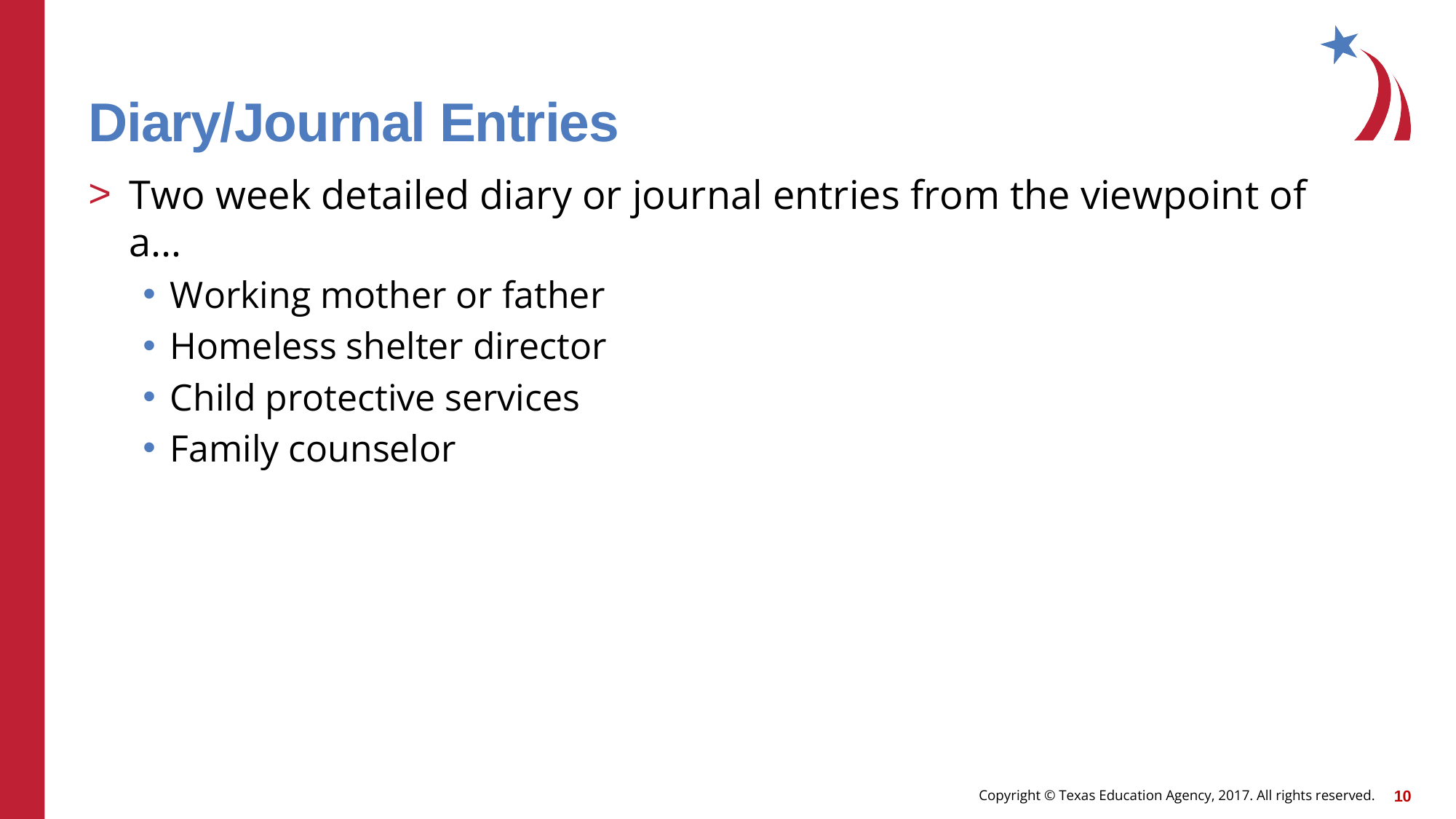

# Diary/Journal Entries
Two week detailed diary or journal entries from the viewpoint of a…
Working mother or father
Homeless shelter director
Child protective services
Family counselor